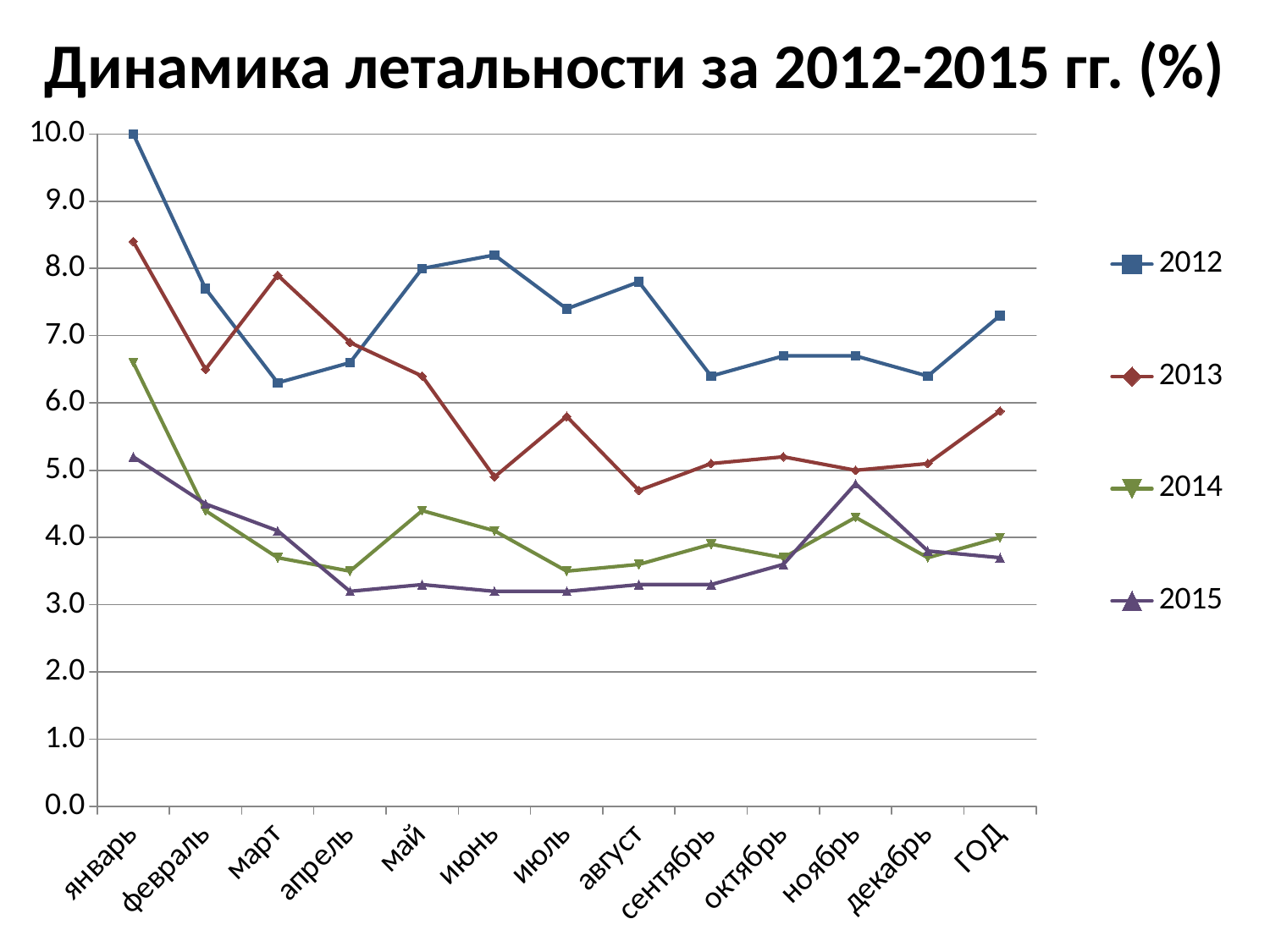

# Динамика летальности за 2012-2015 гг. (%)

### Chart

| Category | 2012 | 2013 | 2014 | 2015 |  |  |
|---|---|---|---|---|---|---|
| январь | 10.0 | 8.4 | 6.6 | 5.2 | None | None |
| февраль | 7.7 | 6.5 | 4.4 | 4.5 | None | None |
| март | 6.3 | 7.9 | 3.7 | 4.1 | None | None |
| апрель | 6.6 | 6.9 | 3.5 | 3.2 | None | None |
| май | 8.0 | 6.4 | 4.4 | 3.3 | None | None |
| июнь | 8.200000000000001 | 4.9 | 4.1 | 3.2 | None | None |
| июль | 7.4 | 5.8 | 3.5 | 3.2 | None | None |
| август | 7.8 | 4.7 | 3.6 | 3.3 | None | None |
| сентябрь | 6.4 | 5.1 | 3.9 | 3.3 | None | None |
| октябрь | 6.7 | 5.2 | 3.7 | 3.6 | None | None |
| ноябрь | 6.7 | 5.0 | 4.3 | 4.8 | None | None |
| декабрь | 6.4 | 5.1 | 3.7 | 3.8 | None | None |
| ГОД | 7.3 | 5.88 | 4.0 | 3.7 | None | None |